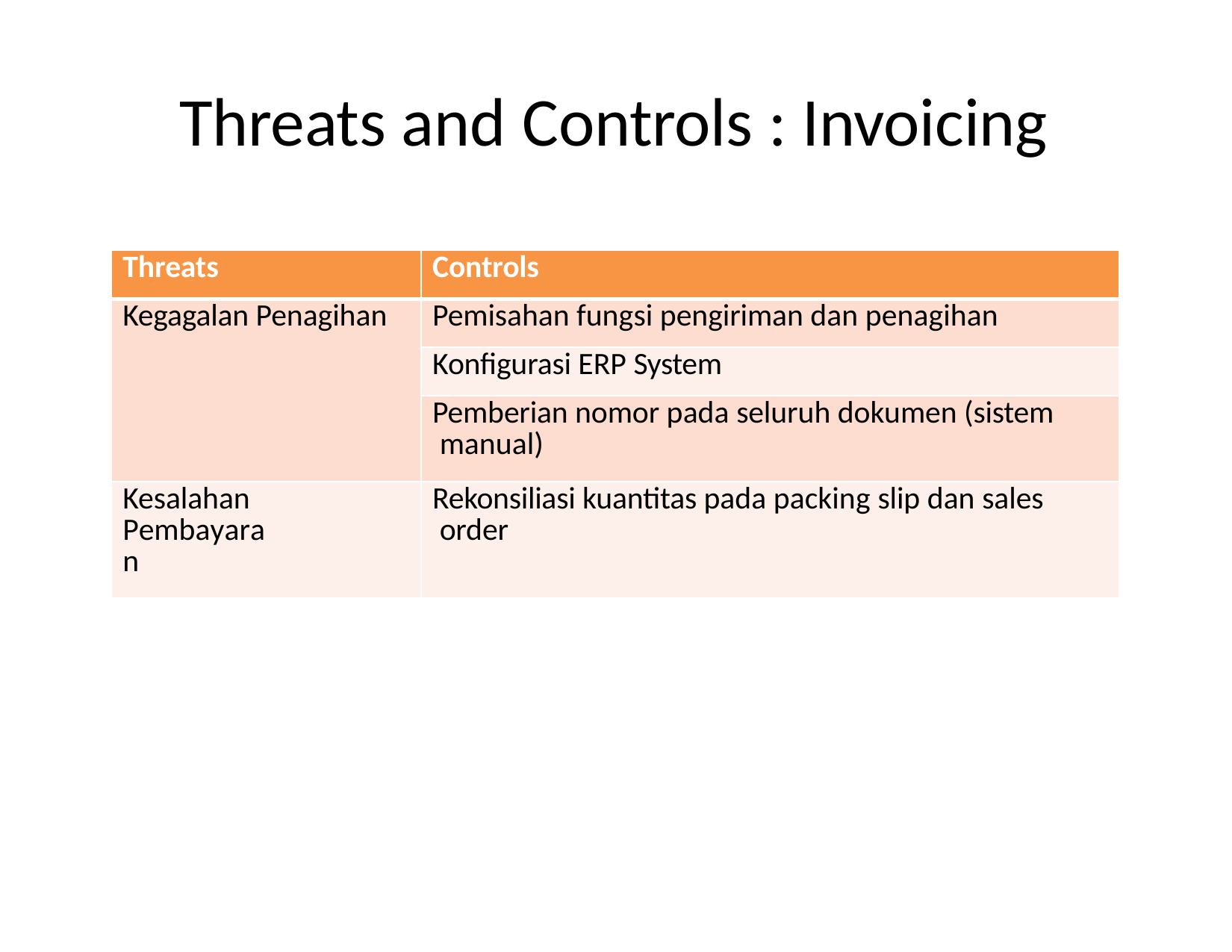

# Threats and Controls : Invoicing
| Threats | Controls |
| --- | --- |
| Kegagalan Penagihan | Pemisahan fungsi pengiriman dan penagihan |
|  | Konfigurasi ERP System |
|  | Pemberian nomor pada seluruh dokumen (sistem manual) |
| Kesalahan Pembayaran | Rekonsiliasi kuantitas pada packing slip dan sales order |